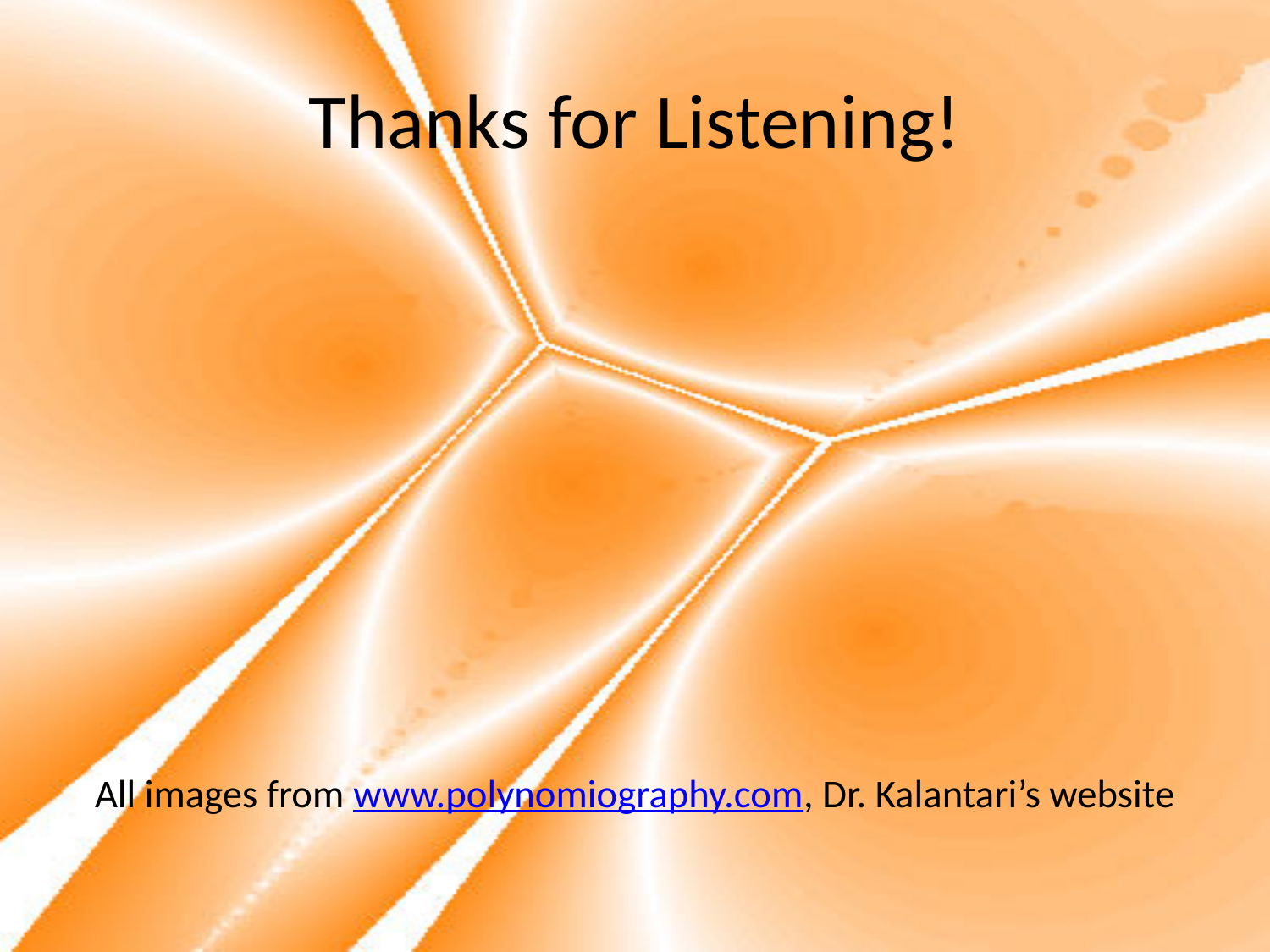

# Thanks for Listening!
All images from www.polynomiography.com, Dr. Kalantari’s website